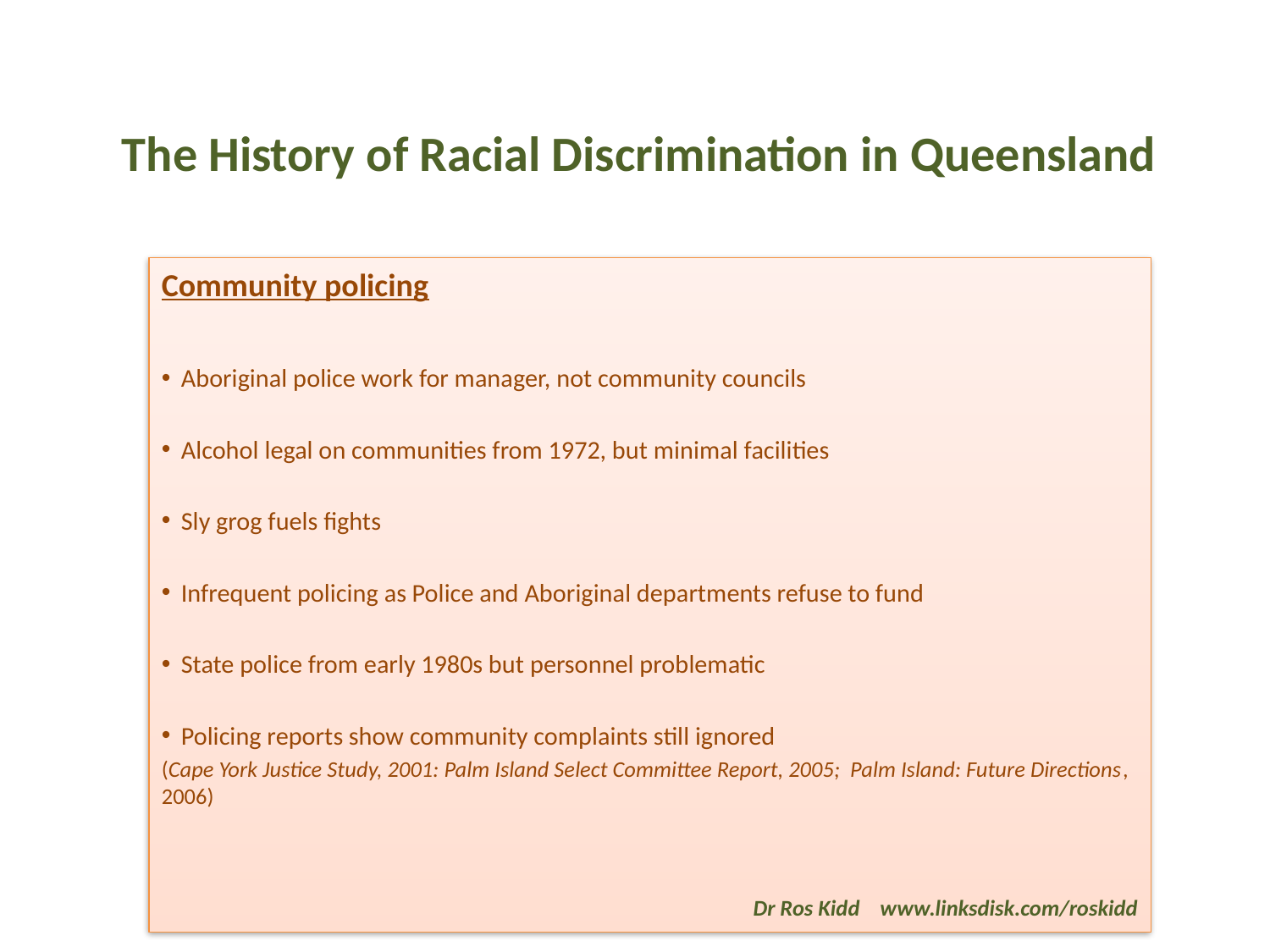

# The History of Racial Discrimination in Queensland
Community policing

  Aboriginal police work for manager, not community councils

  Alcohol legal on communities from 1972, but minimal facilities

  Sly grog fuels fights

  Infrequent policing as Police and Aboriginal departments refuse to fund

  State police from early 1980s but personnel problematic

  Policing reports show community complaints still ignored
(Cape York Justice Study, 2001: Palm Island Select Committee Report, 2005;  Palm Island: Future Directions, 2006)

Dr Ros Kidd    www.linksdisk.com/roskidd